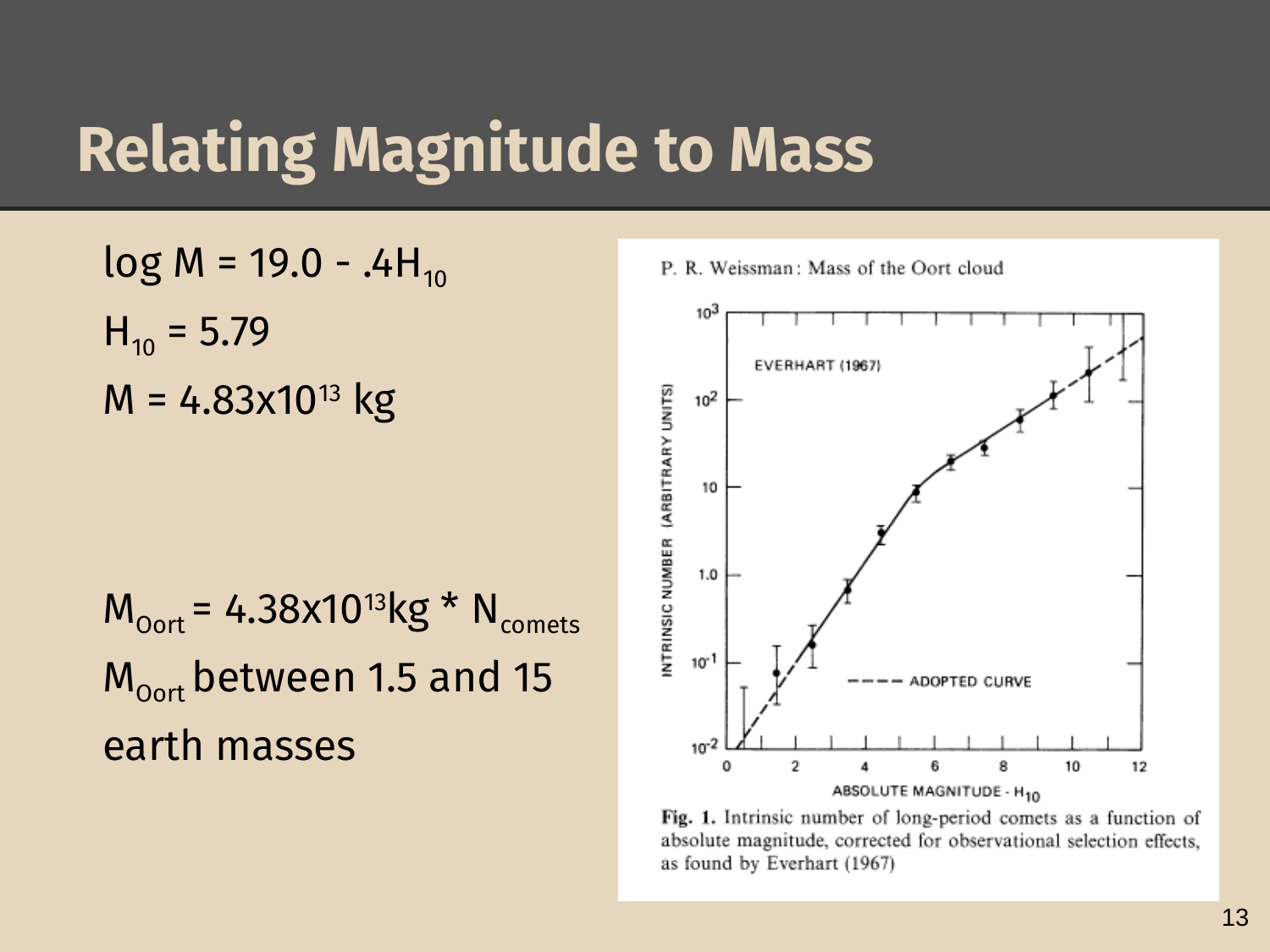

# Relating Magnitude to Mass
log M = 19.0 - .4H10
H10 = 5.79
M = 4.83x1013 kg

MOort = 4.38x1013kg * Ncomets
MOort between 1.5 and 15
earth masses

13